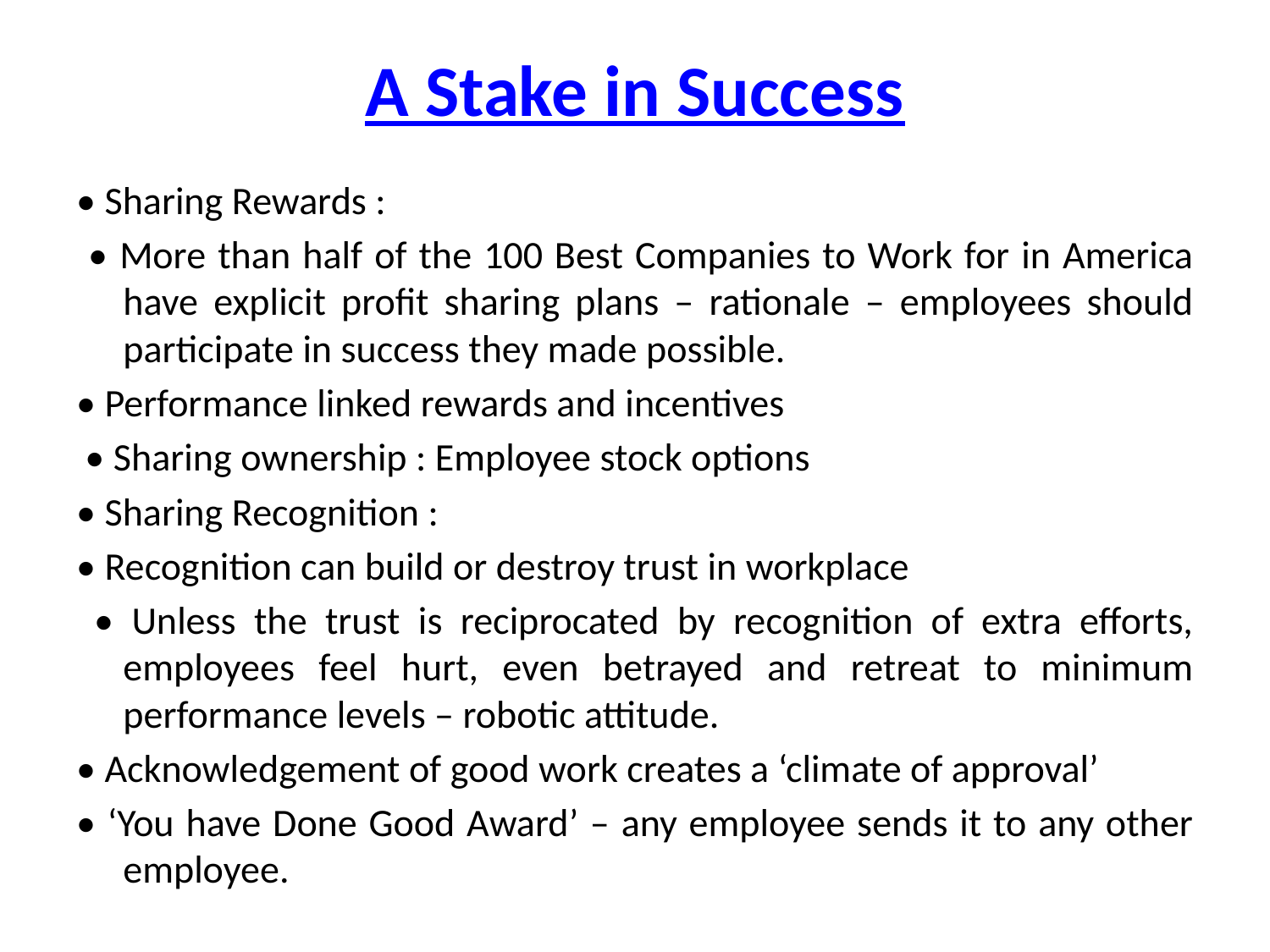

# A Stake in Success
• Sharing Rewards :
 • More than half of the 100 Best Companies to Work for in America have explicit profit sharing plans – rationale – employees should participate in success they made possible.
• Performance linked rewards and incentives
 • Sharing ownership : Employee stock options
• Sharing Recognition :
• Recognition can build or destroy trust in workplace
 • Unless the trust is reciprocated by recognition of extra efforts, employees feel hurt, even betrayed and retreat to minimum performance levels – robotic attitude.
• Acknowledgement of good work creates a ‘climate of approval’
• ‘You have Done Good Award’ – any employee sends it to any other employee.